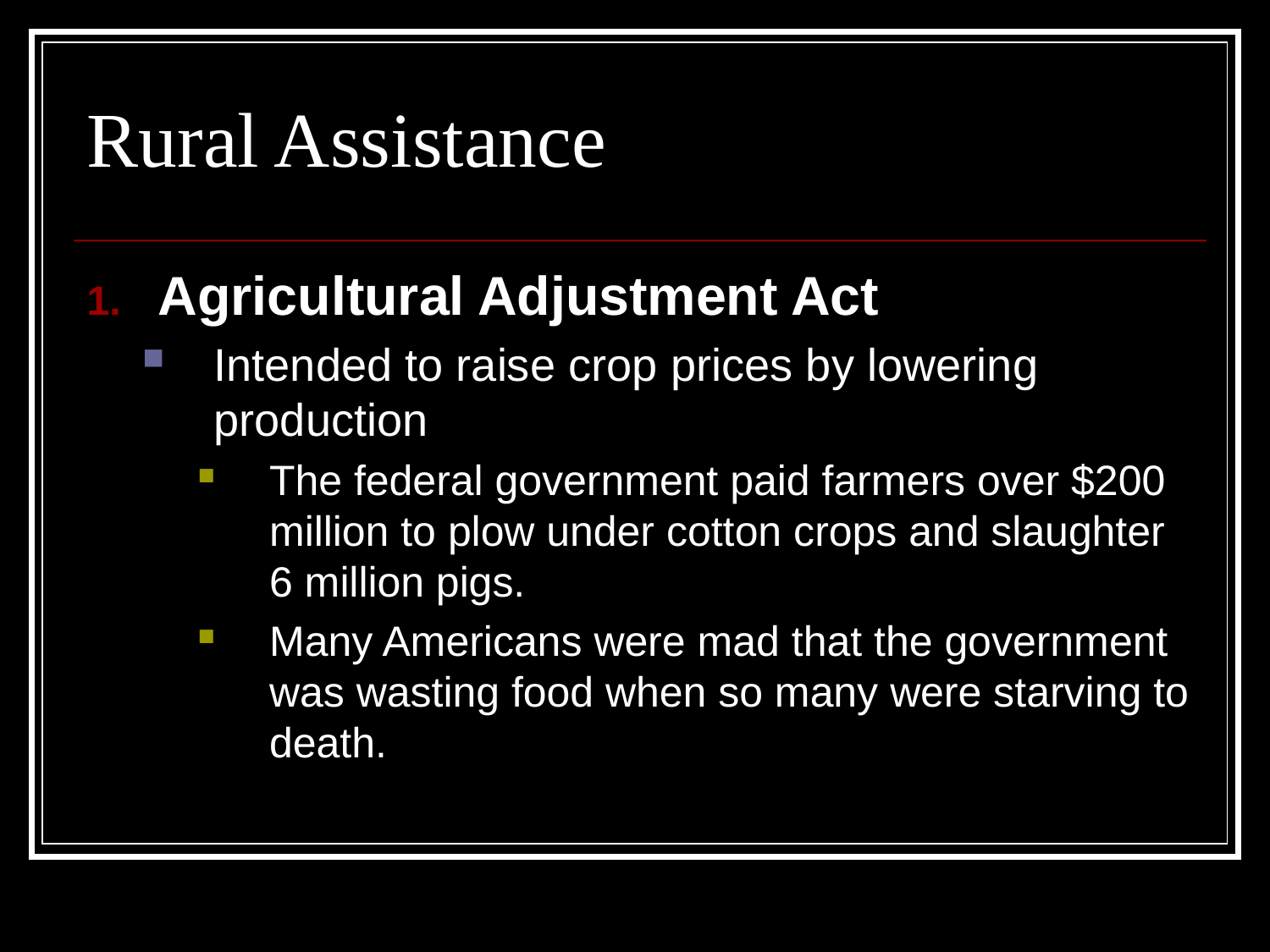

Rural Assistance
Agricultural Adjustment Act
Intended to raise crop prices by lowering production
The federal government paid farmers over $200 million to plow under cotton crops and slaughter 6 million pigs.
Many Americans were mad that the government was wasting food when so many were starving to death.